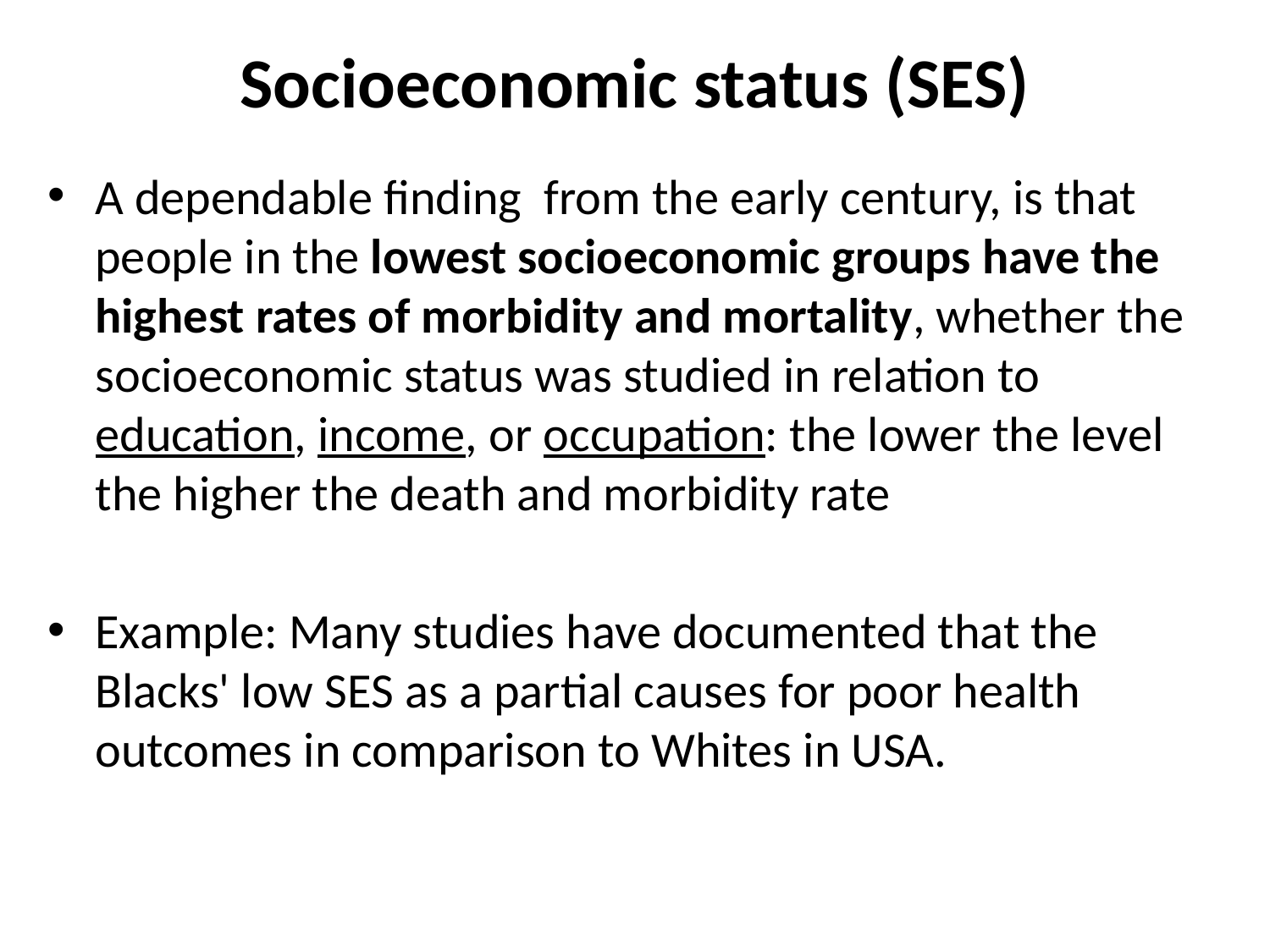

# Socioeconomic status (SES)
A dependable finding  from the early century, is that people in the lowest socioeconomic groups have the highest rates of morbidity and mortality, whether the socioeconomic status was studied in relation to education, income, or occupation: the lower the level the higher the death and morbidity rate

Example: Many studies have documented that the Blacks' low SES as a partial causes for poor health outcomes in comparison to Whites in USA.